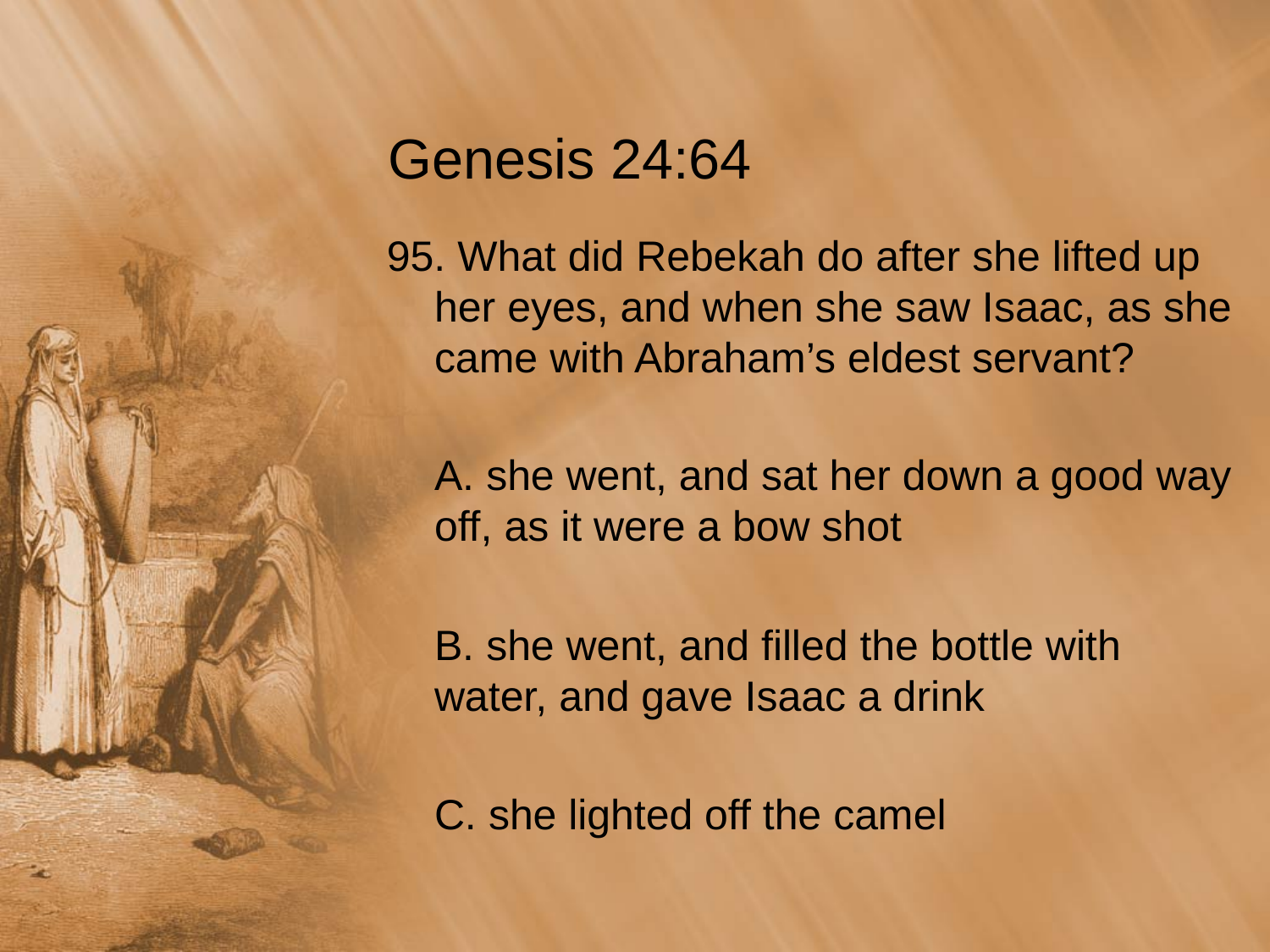

# Genesis 24:64
95. What did Rebekah do after she lifted up her eyes, and when she saw Isaac, as she came with Abraham’s eldest servant?

	A. she went, and sat her down a good way off, as it were a bow shot

	B. she went, and filled the bottle with water, and gave Isaac a drink

	C. she lighted off the camel